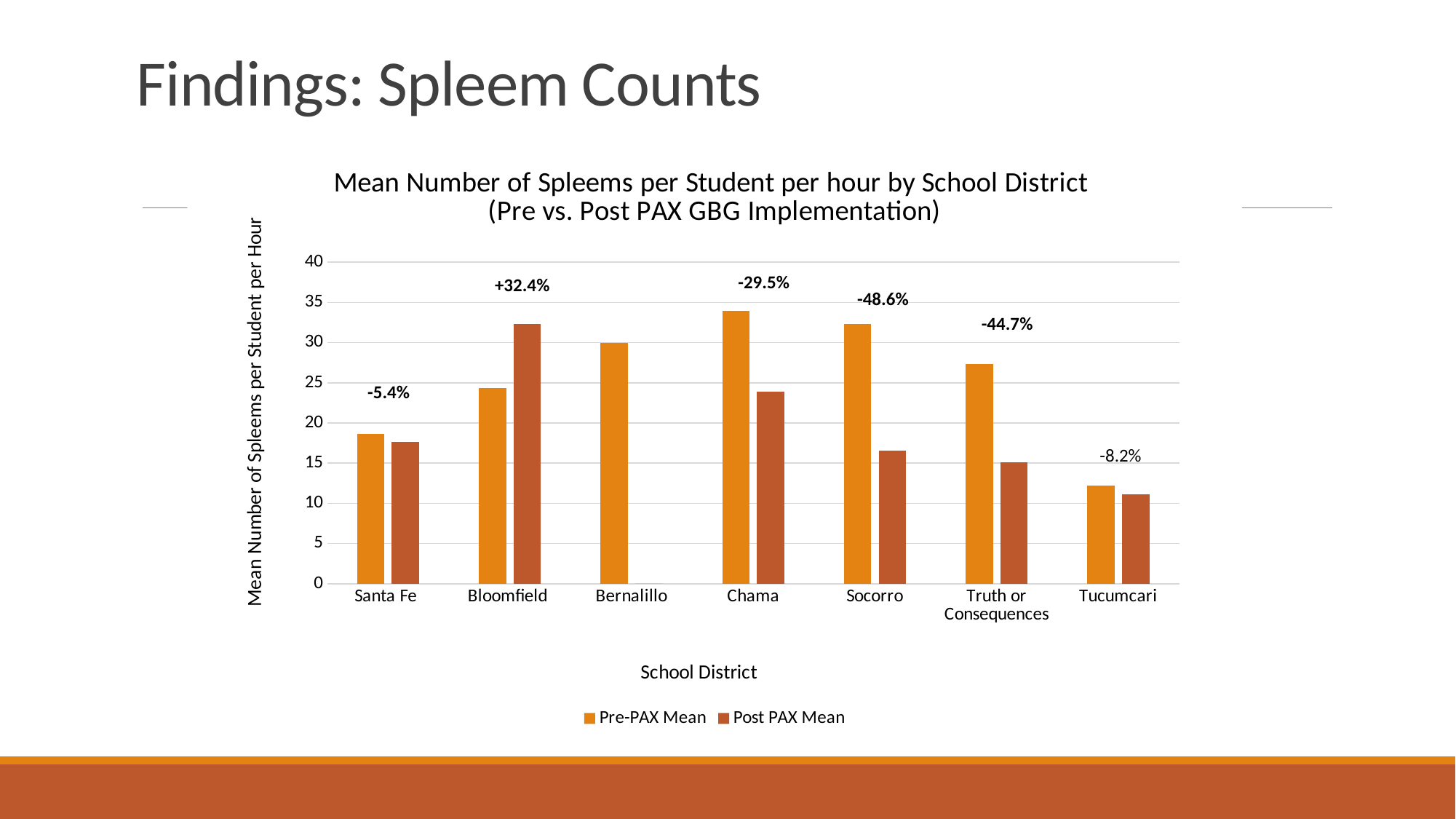

# Findings: Spleem Counts

### Chart: Mean Number of Spleems per Student per hour by School District
(Pre vs. Post PAX GBG Implementation)

| Category | Pre-PAX Mean | Post PAX Mean |
|---|---|---|
| Santa Fe  | 18.640673076923076 | 17.646730769230768 |
| Bloomfield  | 24.393913043478264 | 32.306 |
| Bernalillo | 29.91884615384615 | 0.0 |
| Chama | 33.9025 | 23.92833333333333 |
| Socorro | 32.2825 | 16.593234720788903 |
| Truth or Consequences | 27.322400000000002 | 15.084 |
| Tucumcari | 12.234339622641514 | 11.15 |
   -29.5%
   +32.4%
-48.6%
   -44.7%
   -5.4%
   -8.2%